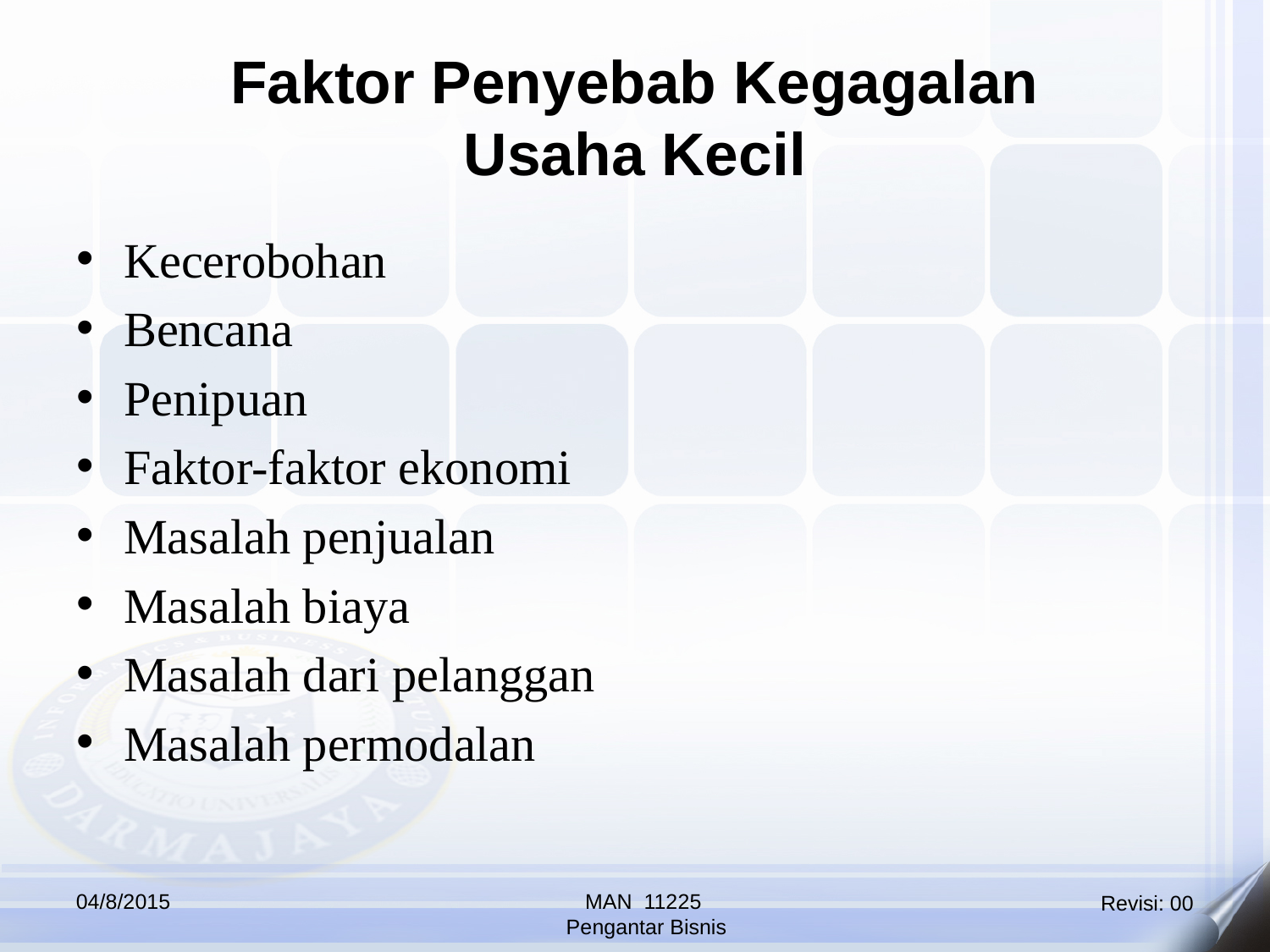

Faktor Penyebab Kegagalan
Usaha Kecil
Kecerobohan
Bencana
Penipuan
Faktor-faktor ekonomi
Masalah penjualan
Masalah biaya
Masalah dari pelanggan
Masalah permodalan
04/8/2015
MAN  11225
 Pengantar Bisnis